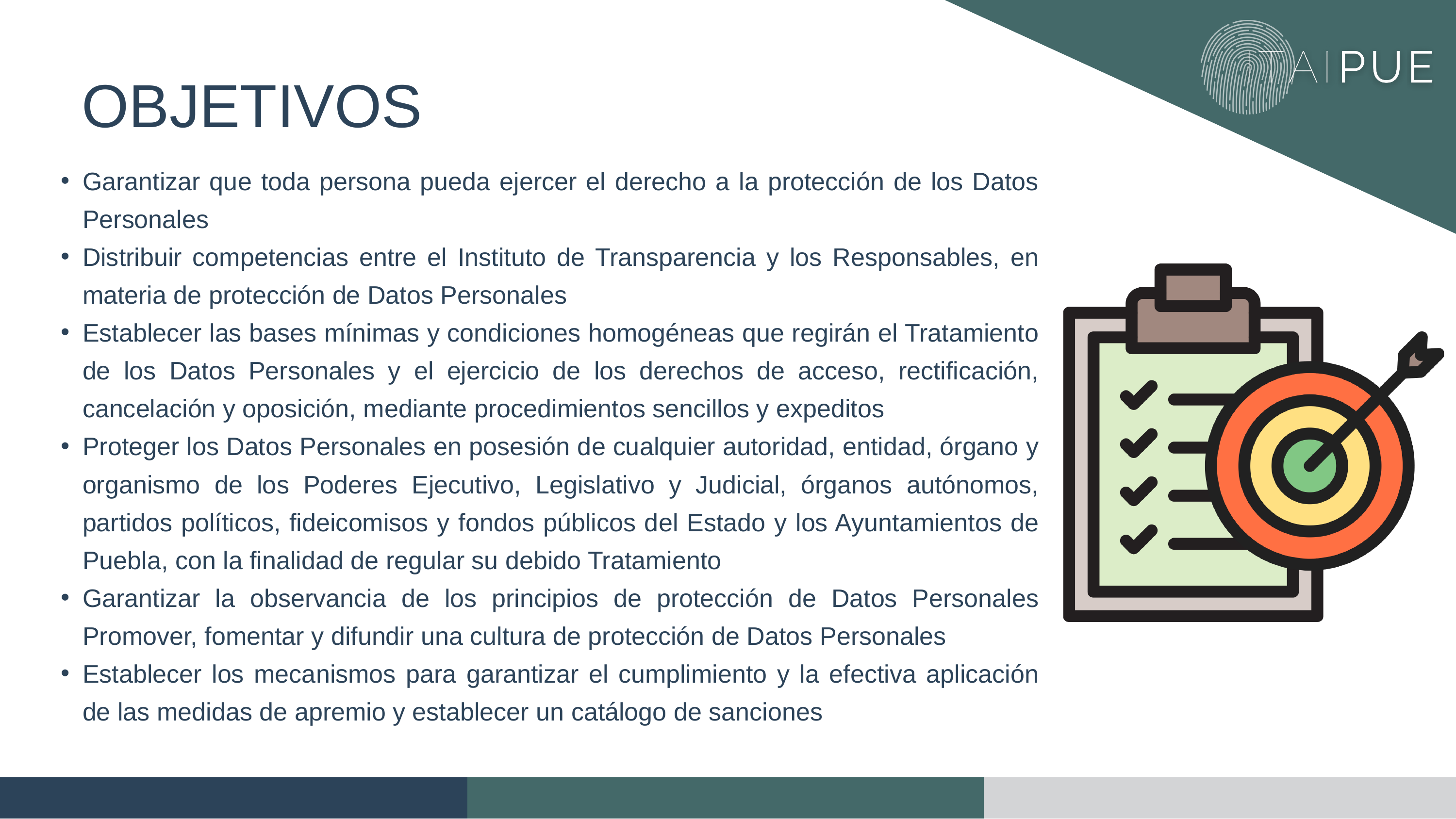

OBJETIVOS
Garantizar que toda persona pueda ejercer el derecho a la protección de los Datos Personales
Distribuir competencias entre el Instituto de Transparencia y los Responsables, en materia de protección de Datos Personales
Establecer las bases mínimas y condiciones homogéneas que regirán el Tratamiento de los Datos Personales y el ejercicio de los derechos de acceso, rectificación, cancelación y oposición, mediante procedimientos sencillos y expeditos
Proteger los Datos Personales en posesión de cualquier autoridad, entidad, órgano y organismo de los Poderes Ejecutivo, Legislativo y Judicial, órganos autónomos, partidos políticos, fideicomisos y fondos públicos del Estado y los Ayuntamientos de Puebla, con la finalidad de regular su debido Tratamiento
Garantizar la observancia de los principios de protección de Datos Personales Promover, fomentar y difundir una cultura de protección de Datos Personales
Establecer los mecanismos para garantizar el cumplimiento y la efectiva aplicación de las medidas de apremio y establecer un catálogo de sanciones